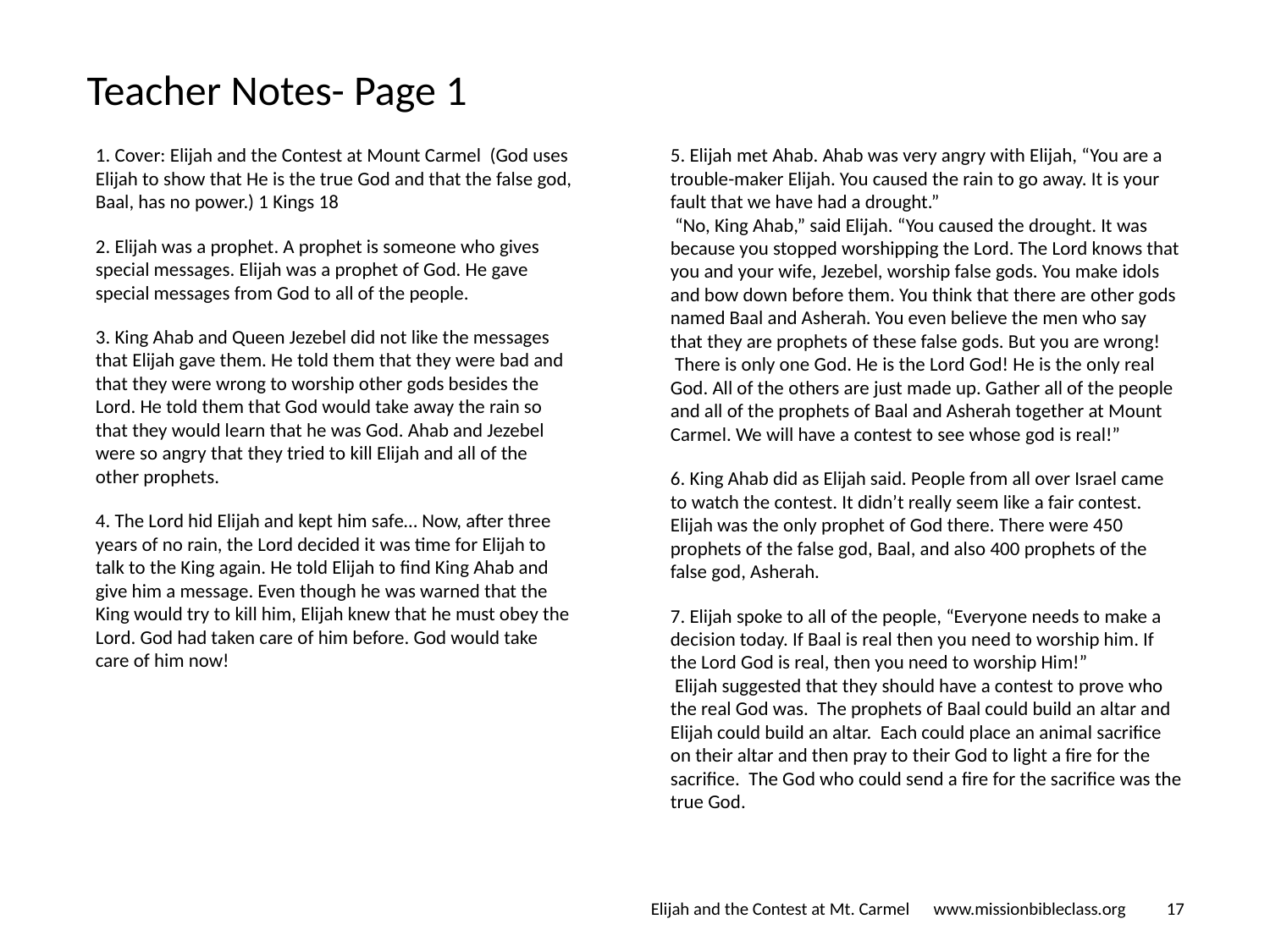

# Teacher Notes- Page 1
1. Cover: Elijah and the Contest at Mount Carmel  (God uses Elijah to show that He is the true God and that the false god, Baal, has no power.) 1 Kings 18
2. Elijah was a prophet. A prophet is someone who gives special messages. Elijah was a prophet of God. He gave special messages from God to all of the people.
3. King Ahab and Queen Jezebel did not like the messages that Elijah gave them. He told them that they were bad and that they were wrong to worship other gods besides the Lord. He told them that God would take away the rain so that they would learn that he was God. Ahab and Jezebel were so angry that they tried to kill Elijah and all of the other prophets.
4. The Lord hid Elijah and kept him safe… Now, after three years of no rain, the Lord decided it was time for Elijah to talk to the King again. He told Elijah to find King Ahab and give him a message. Even though he was warned that the King would try to kill him, Elijah knew that he must obey the Lord. God had taken care of him before. God would take care of him now!
5. Elijah met Ahab. Ahab was very angry with Elijah, “You are a trouble-maker Elijah. You caused the rain to go away. It is your fault that we have had a drought.”
 “No, King Ahab,” said Elijah. “You caused the drought. It was because you stopped worshipping the Lord. The Lord knows that you and your wife, Jezebel, worship false gods. You make idols and bow down before them. You think that there are other gods named Baal and Asherah. You even believe the men who say that they are prophets of these false gods. But you are wrong!
 There is only one God. He is the Lord God! He is the only real God. All of the others are just made up. Gather all of the people and all of the prophets of Baal and Asherah together at Mount Carmel. We will have a contest to see whose god is real!”
6. King Ahab did as Elijah said. People from all over Israel came to watch the contest. It didn’t really seem like a fair contest. Elijah was the only prophet of God there. There were 450 prophets of the false god, Baal, and also 400 prophets of the false god, Asherah.
7. Elijah spoke to all of the people, “Everyone needs to make a decision today. If Baal is real then you need to worship him. If the Lord God is real, then you need to worship Him!”
 Elijah suggested that they should have a contest to prove who the real God was.  The prophets of Baal could build an altar and Elijah could build an altar.  Each could place an animal sacrifice on their altar and then pray to their God to light a fire for the sacrifice.  The God who could send a fire for the sacrifice was the true God.
Elijah and the Contest at Mt. Carmel      www.missionbibleclass.org
17